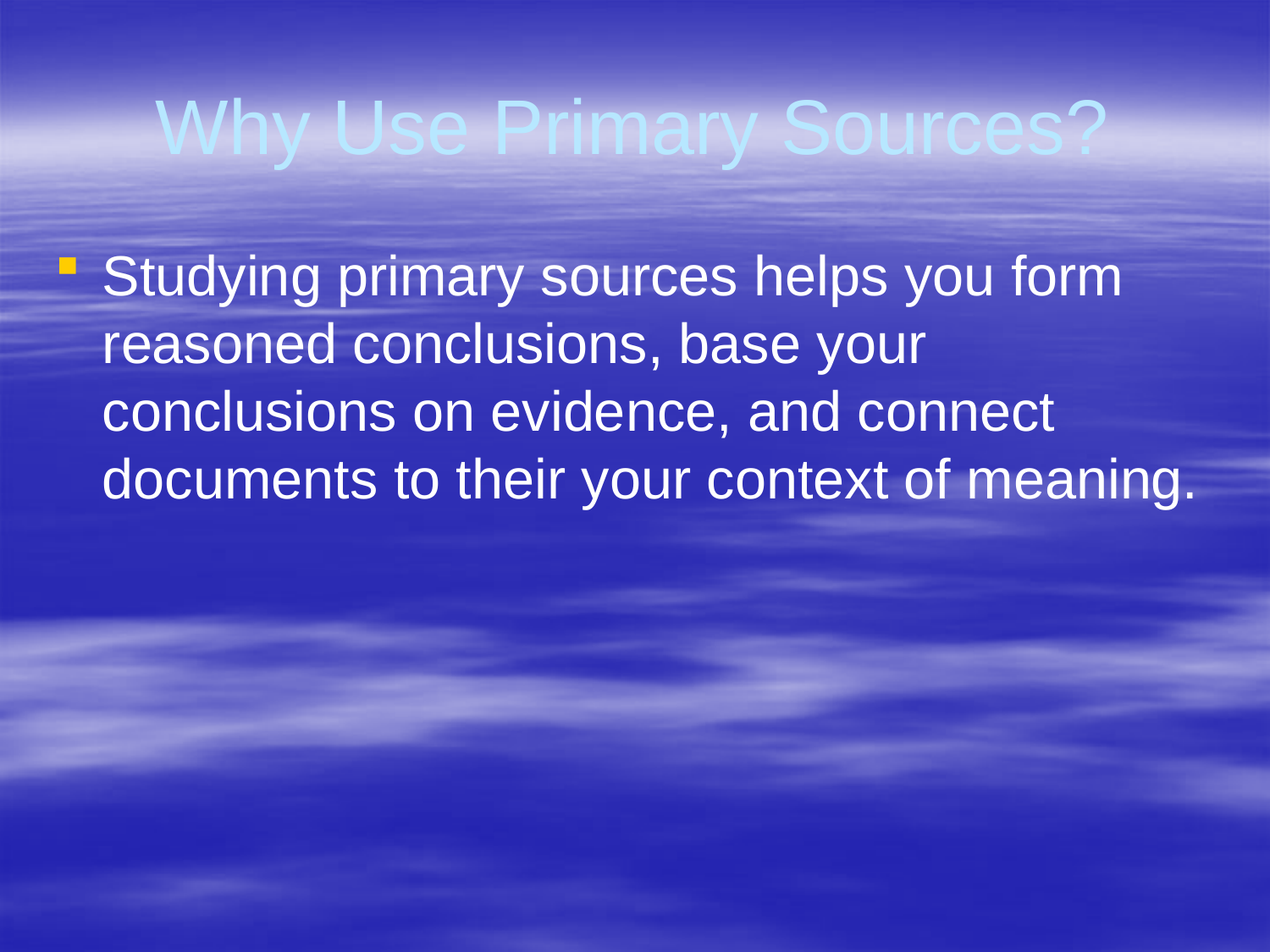

# Why Use Primary Sources?
Studying primary sources helps you form reasoned conclusions, base your conclusions on evidence, and connect documents to their your context of meaning.